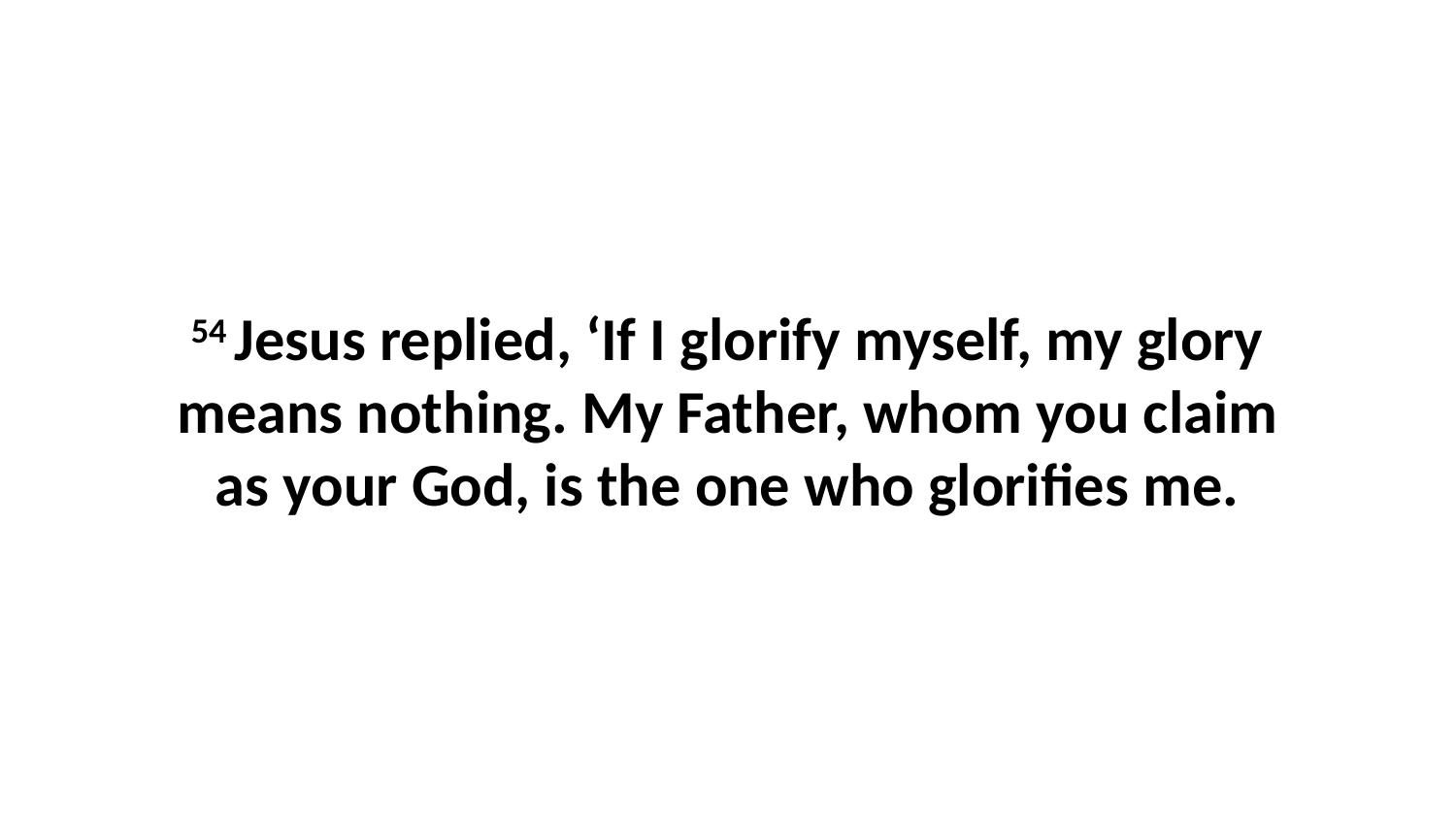

54 Jesus replied, ‘If I glorify myself, my glory means nothing. My Father, whom you claim as your God, is the one who glorifies me.